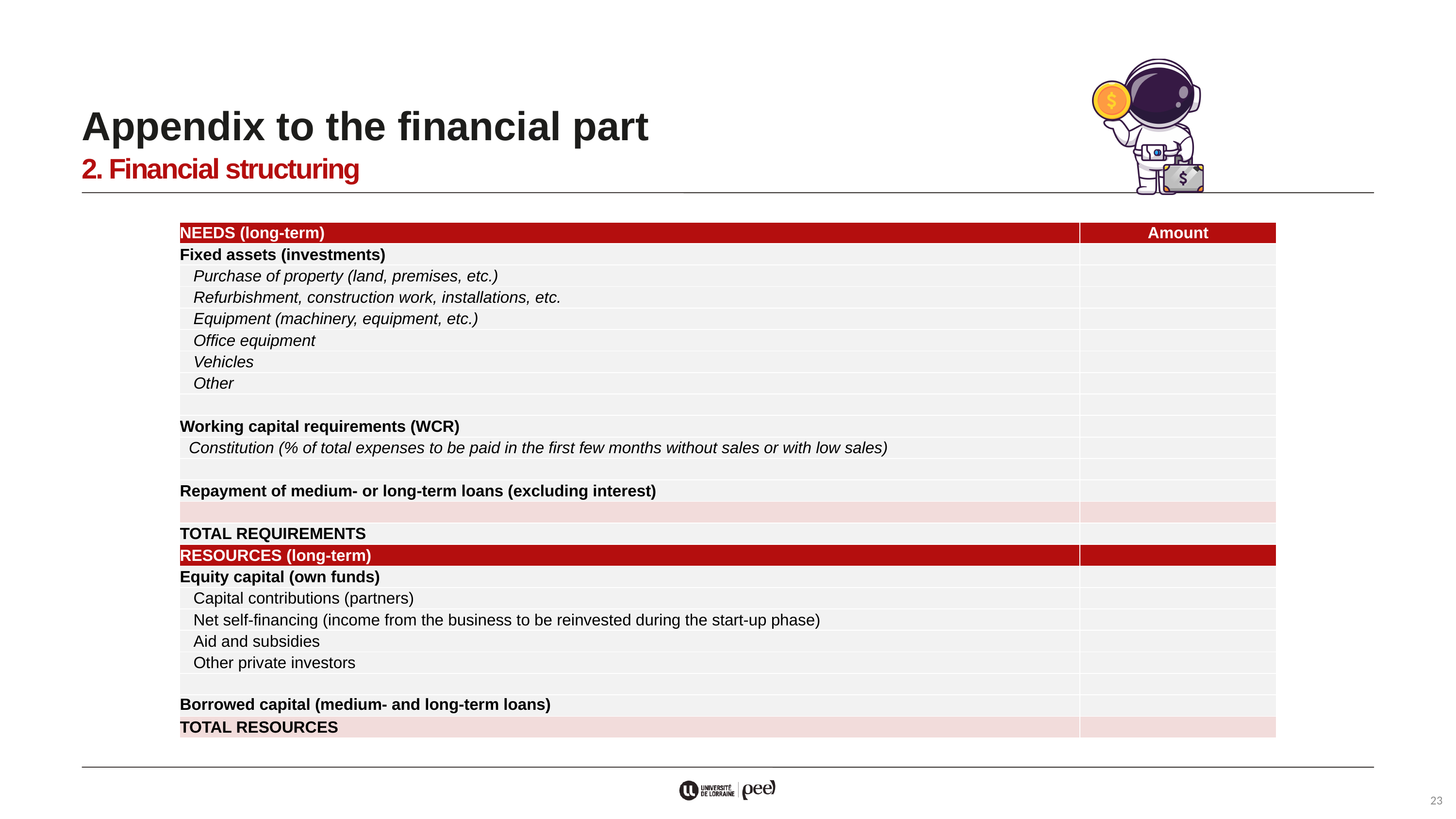

Appendix to the financial part
2. Financial structuring

| NEEDS (long-term) | Amount |
| --- | --- |
| Fixed assets (investments) |  |
| Purchase of property (land, premises, etc.) |  |
| Refurbishment, construction work, installations, etc. |  |
| Equipment (machinery, equipment, etc.) |  |
| Office equipment |  |
| Vehicles |  |
| Other |  |
|  |  |
| Working capital requirements (WCR) |  |
| Constitution (% of total expenses to be paid in the first few months without sales or with low sales) |  |
|  |  |
| Repayment of medium- or long-term loans (excluding interest) |  |
|  |  |
| TOTAL REQUIREMENTS |  |
| RESOURCES (long-term) |  |
| Equity capital (own funds) |  |
| Capital contributions (partners) |  |
| Net self-financing (income from the business to be reinvested during the start-up phase) |  |
| Aid and subsidies |  |
| Other private investors |  |
|  |  |
| Borrowed capital (medium- and long-term loans) |  |
| TOTAL RESOURCES |  |

23